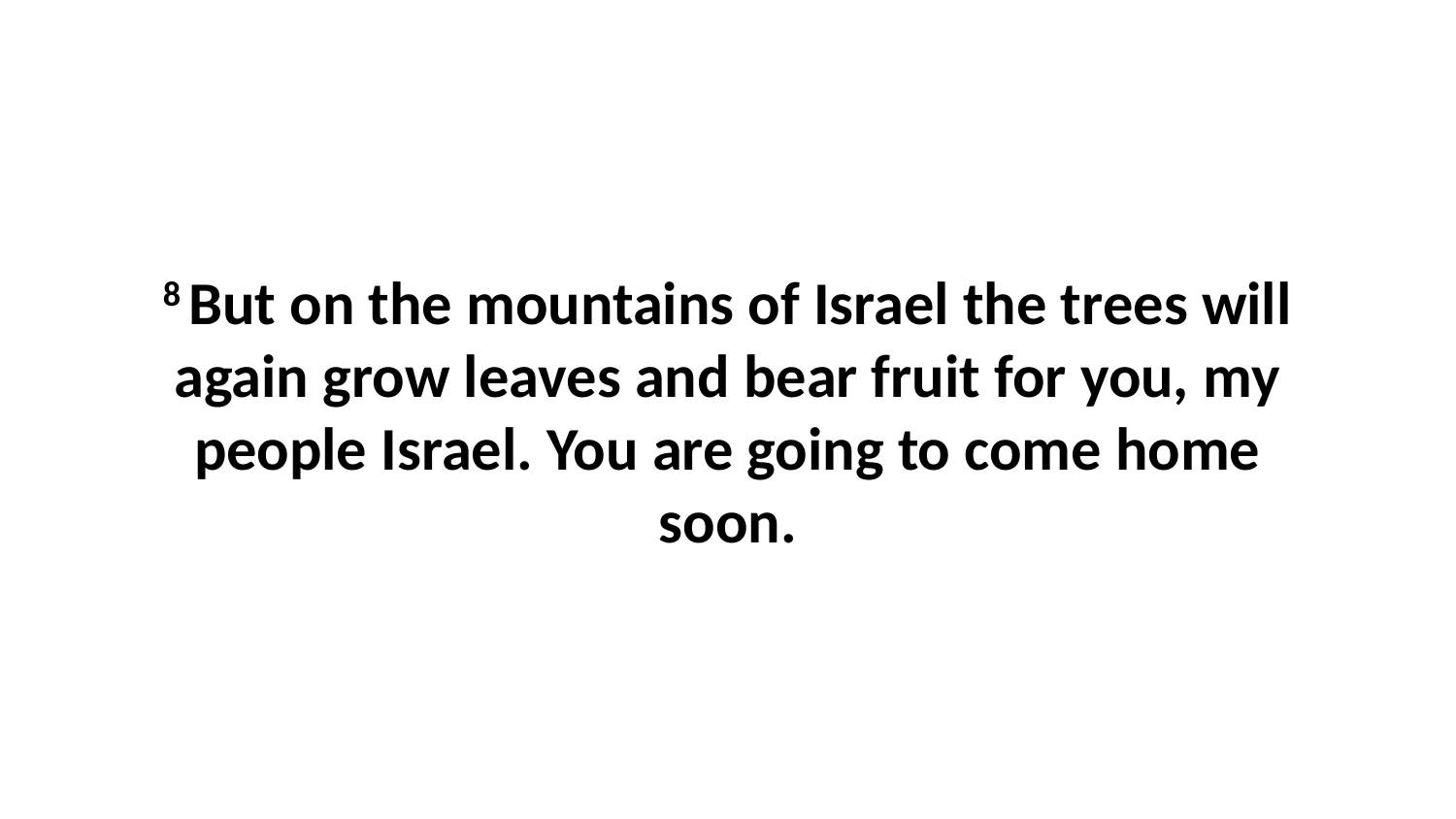

8 But on the mountains of Israel the trees will again grow leaves and bear fruit for you, my people Israel. You are going to come home soon.